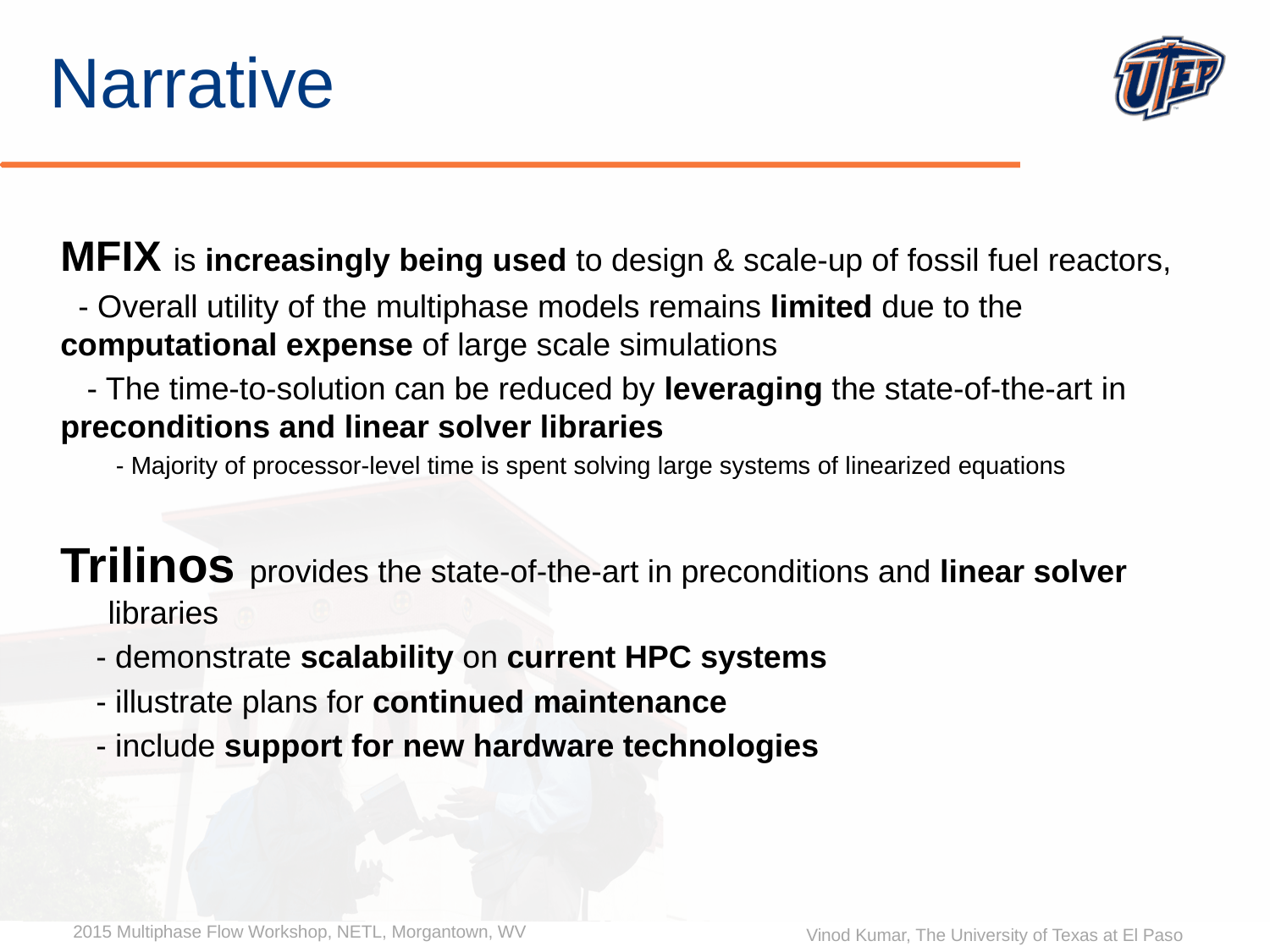

# Narrative
MFIX is increasingly being used to design & scale-up of fossil fuel reactors,
  - Overall utility of the multiphase models remains limited due to the computational expense of large scale simulations
   - The time-to-solution can be reduced by leveraging the state-of-the-art in preconditions and linear solver libraries
- Majority of processor-level time is spent solving large systems of linearized equations

Trilinos provides the state-of-the-art in preconditions and linear solver libraries
    - demonstrate scalability on current HPC systems
    - illustrate plans for continued maintenance
    - include support for new hardware technologies